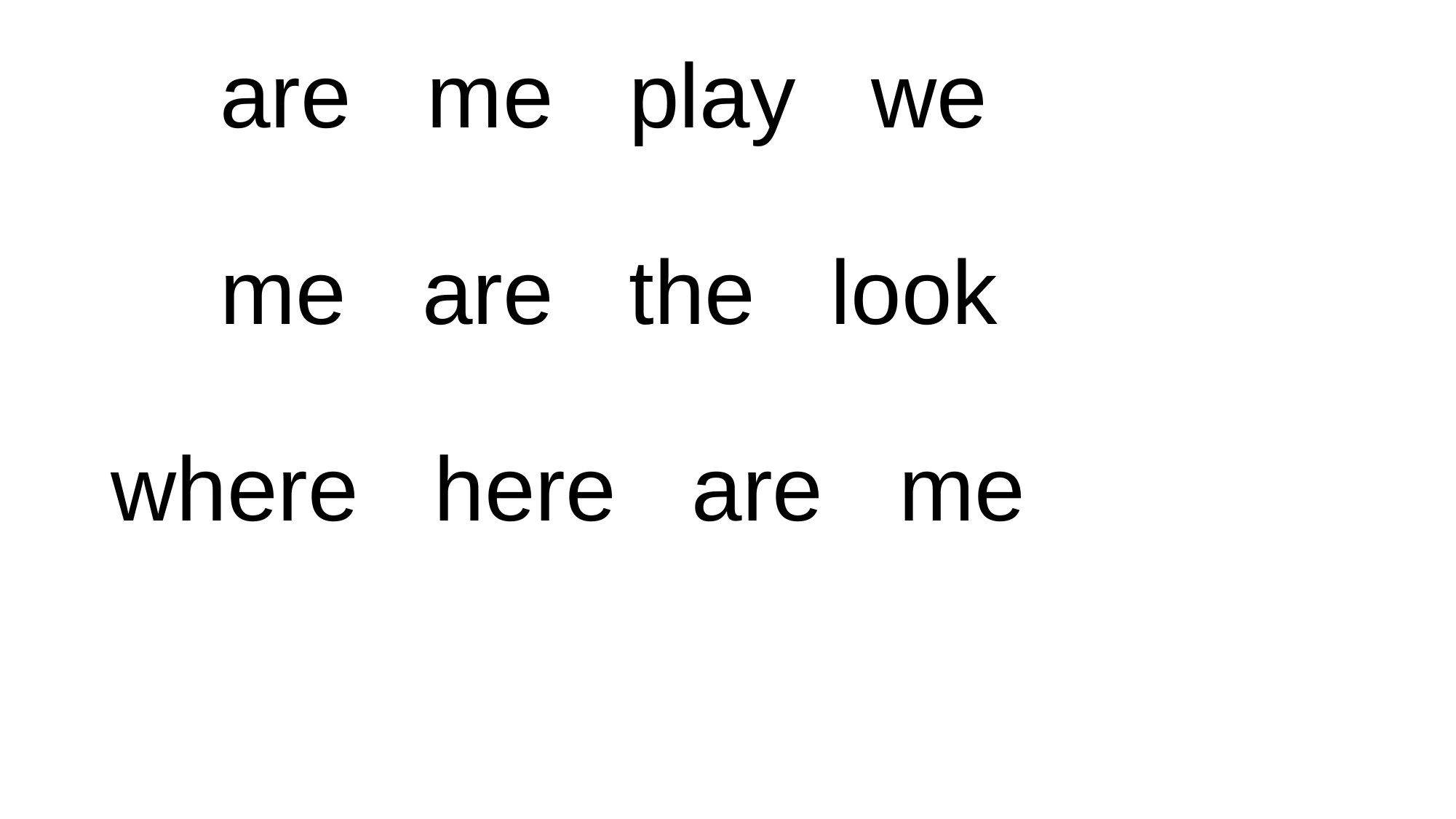

# are   me   play   we me   are   the   look where   here   are   me